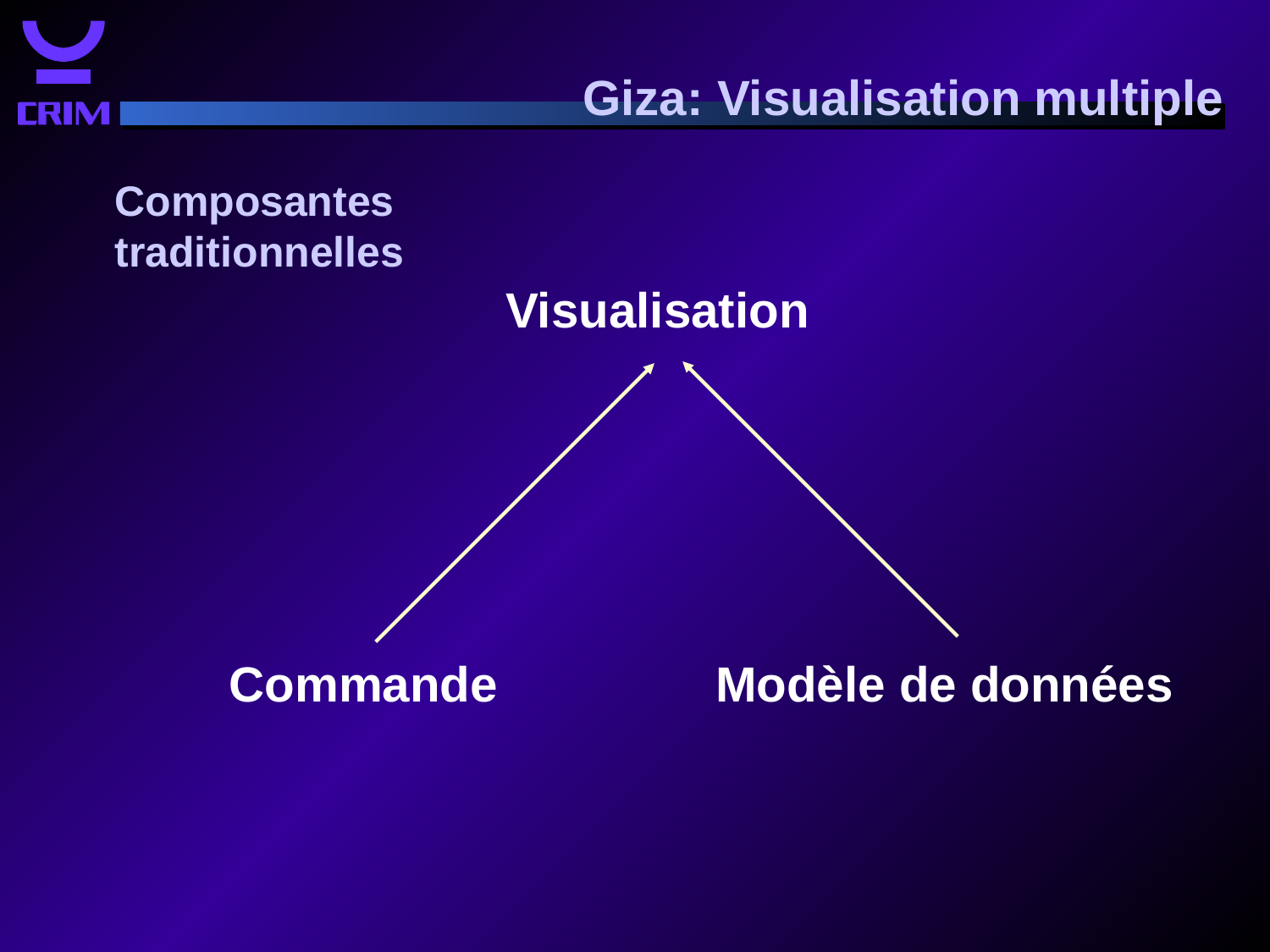

Giza: Visualisation multiple
Composantes traditionnelles
Visualisation

Commande
Modèle de données